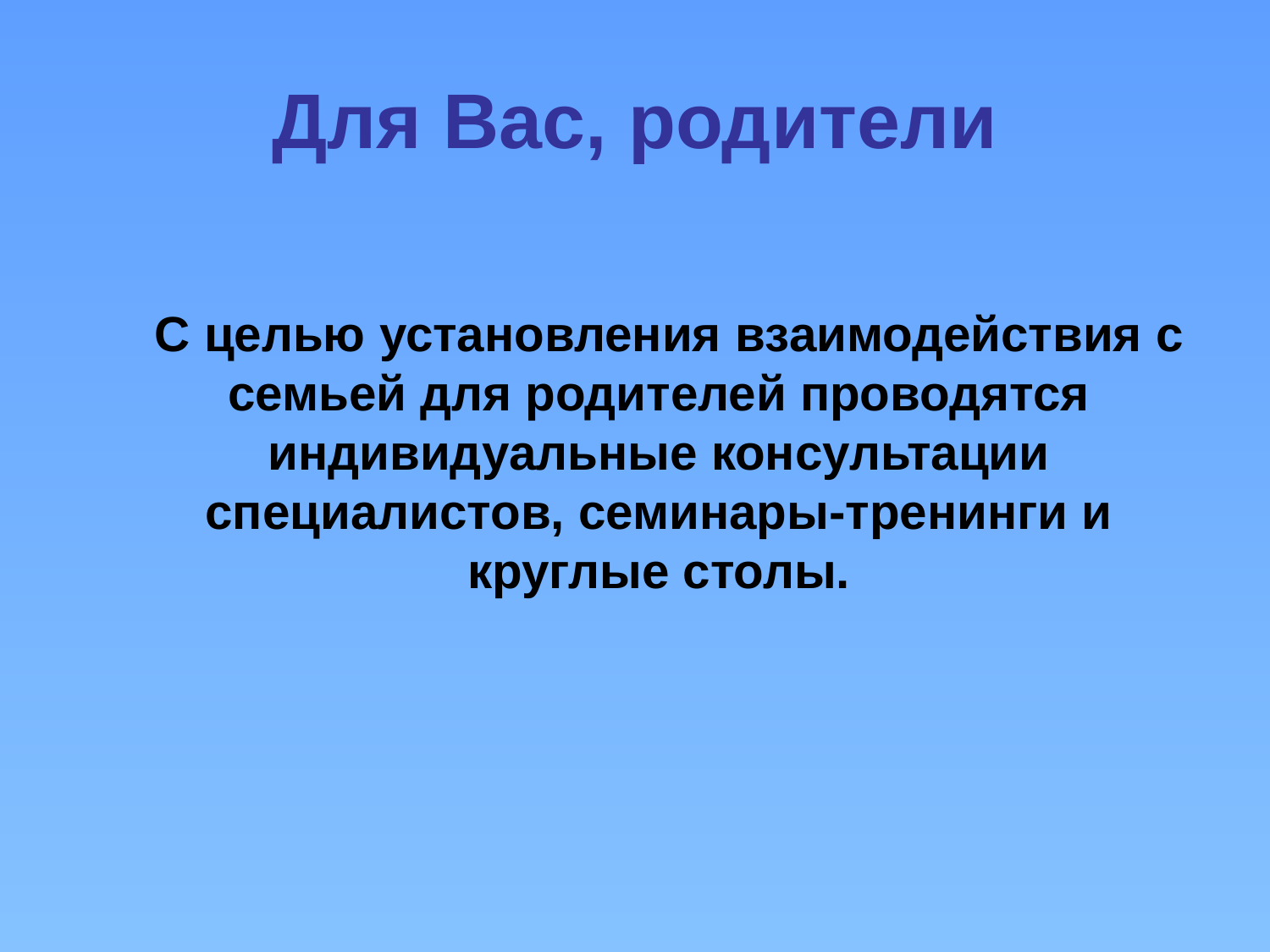

# Для Вас, родители
     С целью установления взаимодействия с семьей для родителей проводятся индивидуальные консультации специалистов, семинары-тренинги и круглые столы.